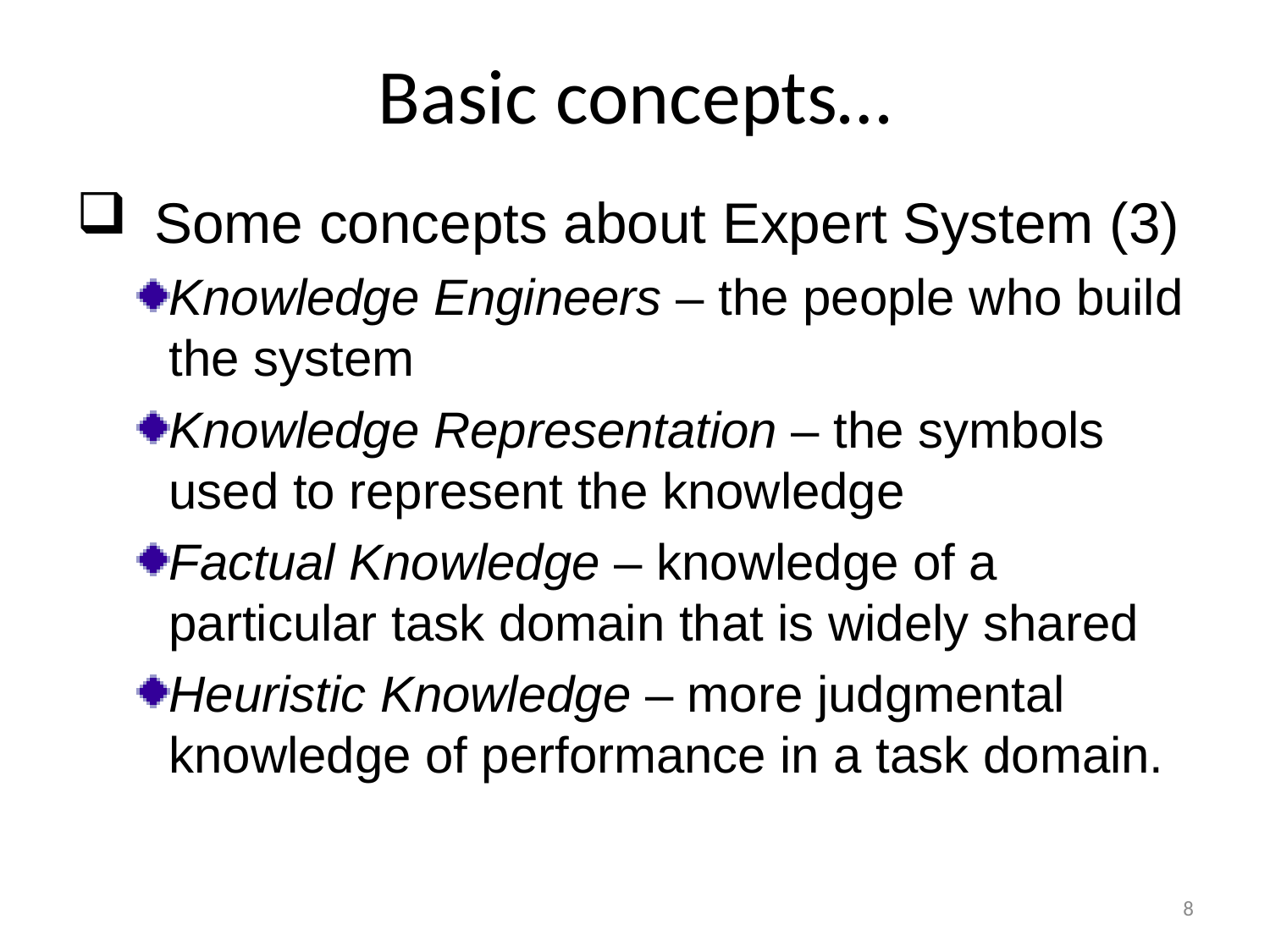

# Basic concepts…
  Some concepts about Expert System (3)
Knowledge Engineers – the people who build the system
Knowledge Representation – the symbols used to represent the knowledge
Factual Knowledge – knowledge of a particular task domain that is widely shared
Heuristic Knowledge – more judgmental knowledge of performance in a task domain.

8